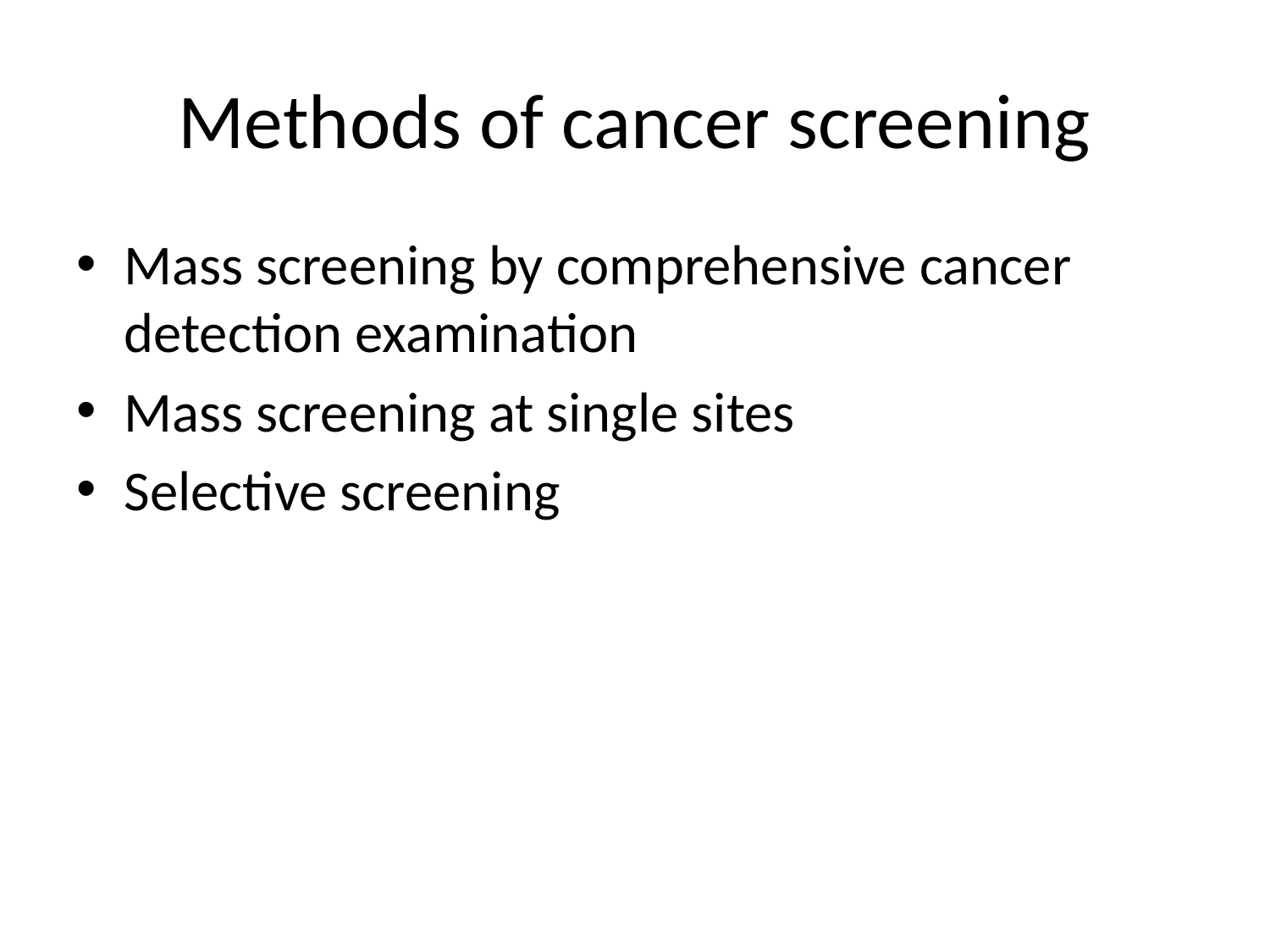

# Methods of cancer screening
Mass screening by comprehensive cancer detection examination
Mass screening at single sites
Selective screening